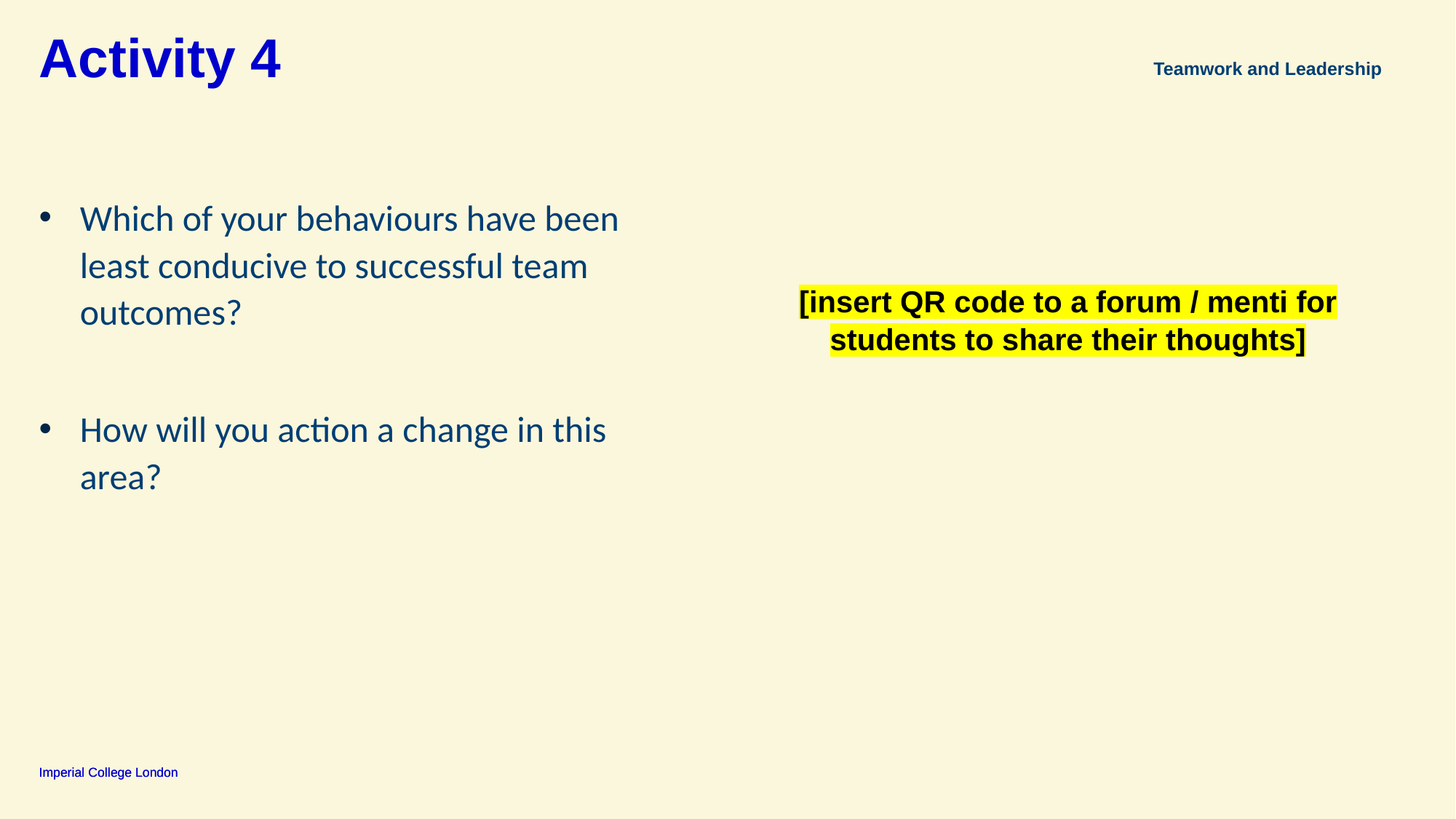

# Activity 4
Teamwork and Leadership
Which of your behaviours have been least conducive to successful team outcomes?

How will you action a change in this area?

[insert QR code to a forum / menti for students to share their thoughts]